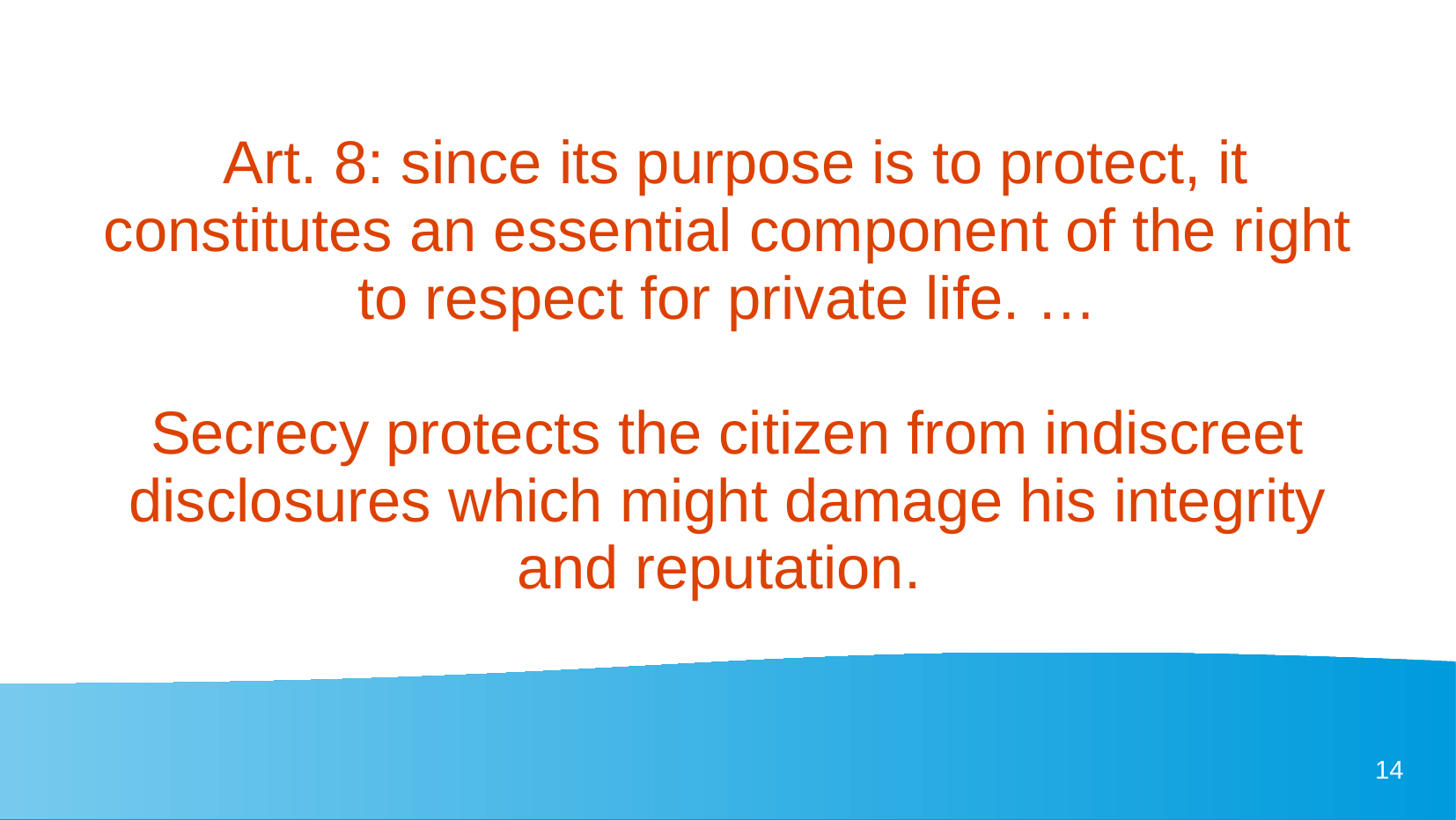

Art. 8: since its purpose is to protect, it constitutes an essential component of the right to respect for private life. …
Secrecy protects the citizen from indiscreet disclosures which might damage his integrity and reputation.